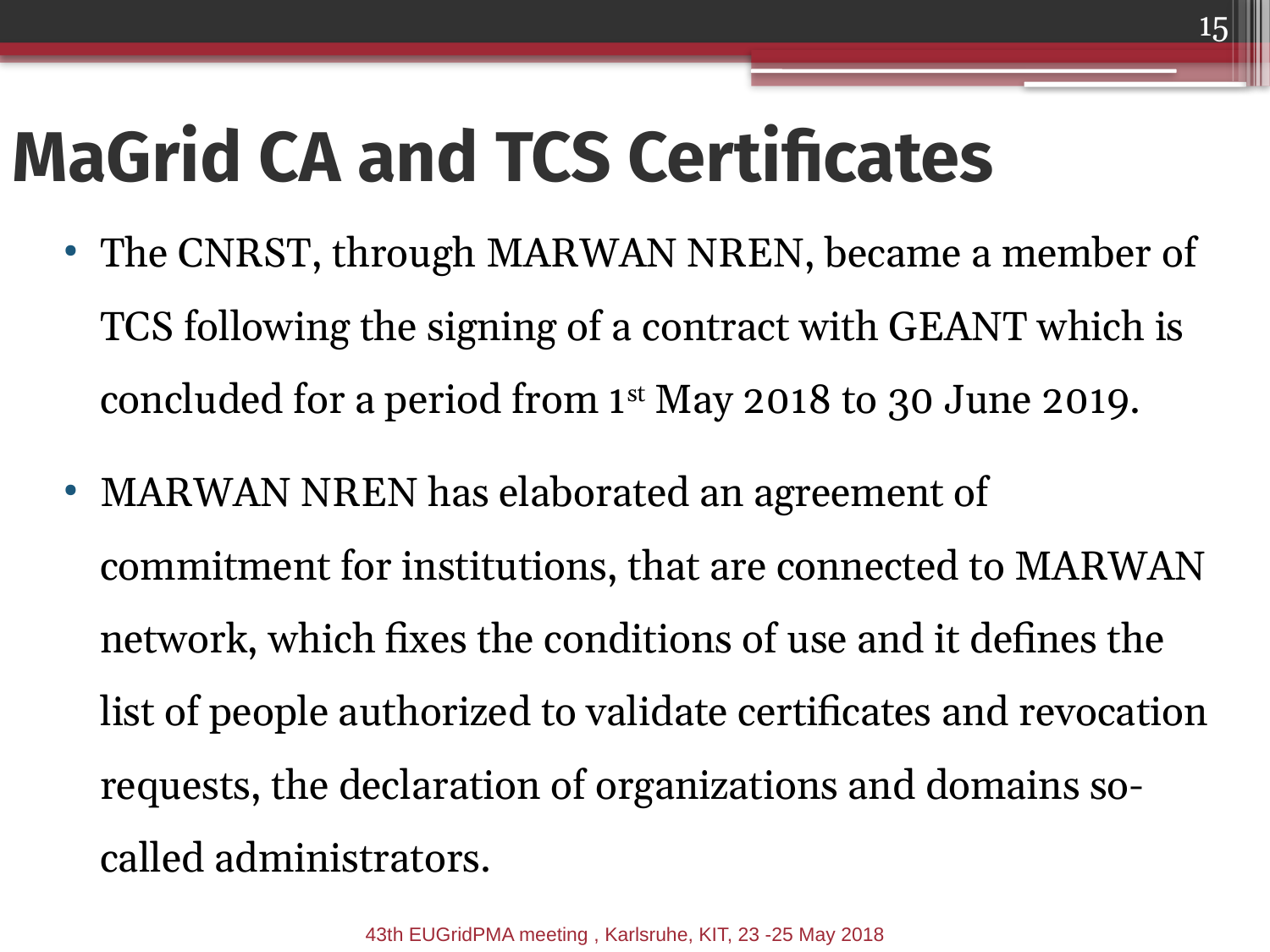

15
# MaGrid CA and TCS Certificates
The CNRST, through MARWAN NREN, became a member of TCS following the signing of a contract with GEANT which is concluded for a period from 1st May 2018 to 30 June 2019.
MARWAN NREN has elaborated an agreement of commitment for institutions, that are connected to MARWAN network, which fixes the conditions of use and it defines the list of people authorized to validate certificates and revocation requests, the declaration of organizations and domains so-called administrators.
43th EUGridPMA meeting , Karlsruhe, KIT, 23 -25 May 2018